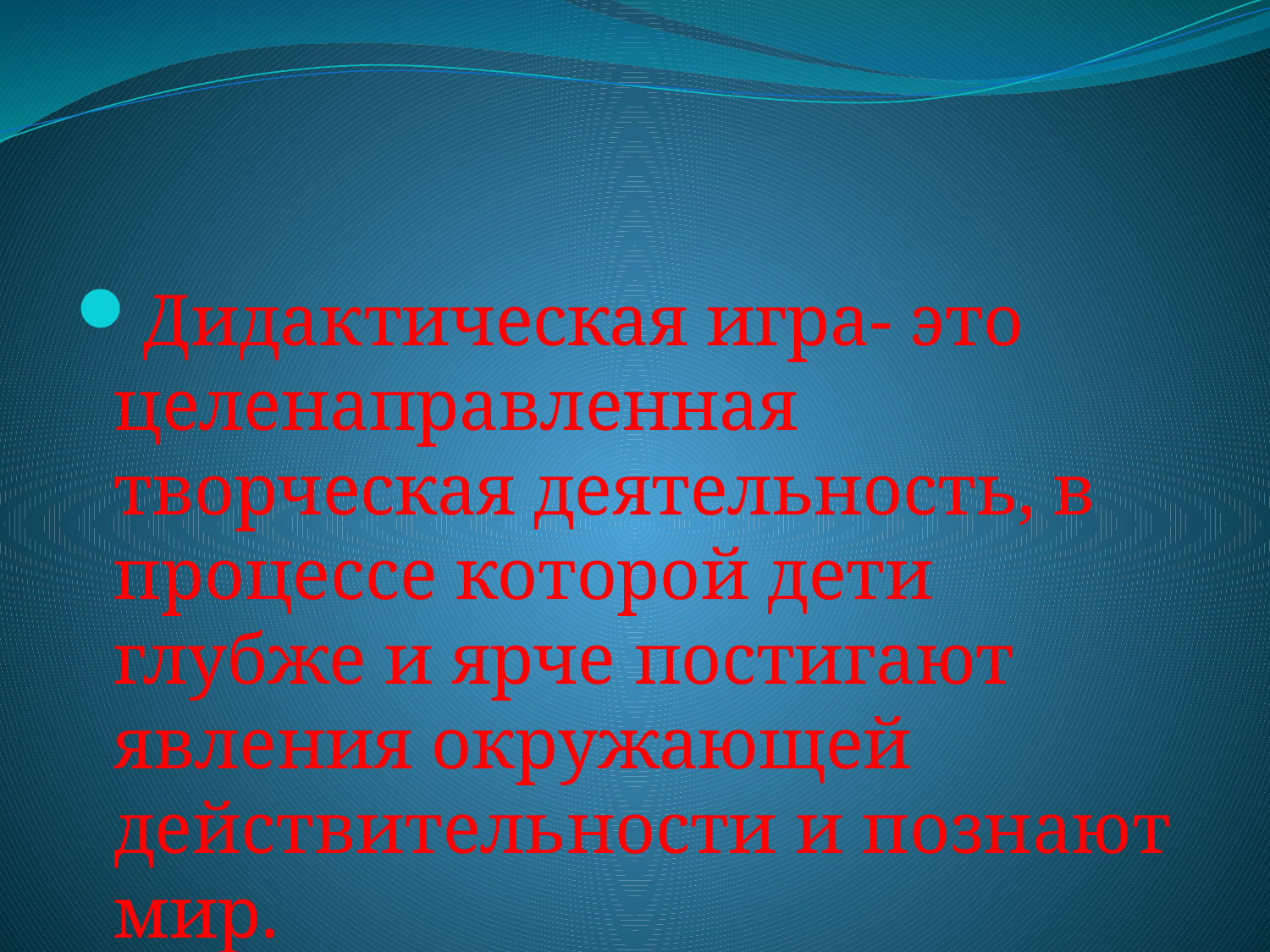

#
Дидактическая игра- это целенаправленная творческая деятельность, в процессе которой дети глубже и ярче постигают явления окружающей действительности и познают мир.